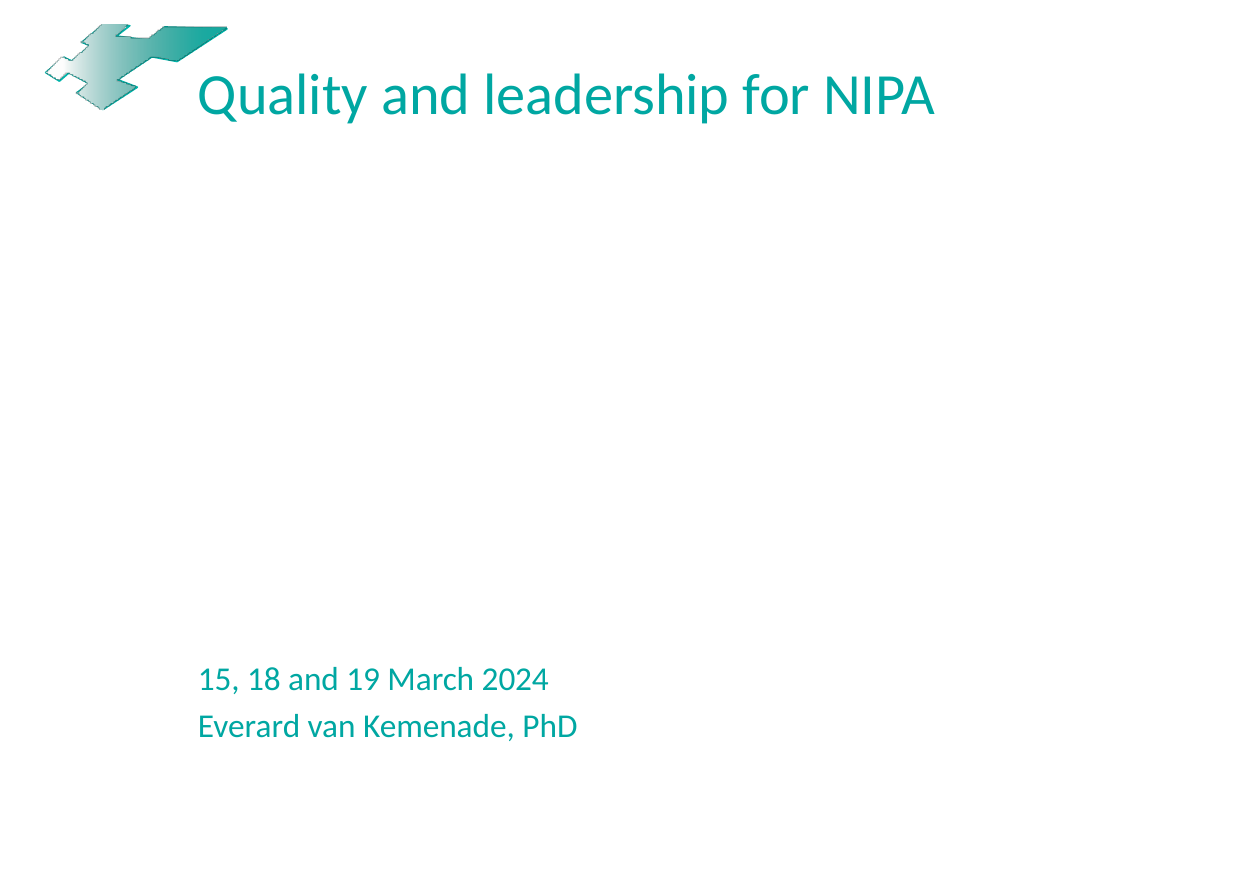

Quality and leadership for NIPA

15, 18 and 19 March 2024
Everard van Kemenade, PhD